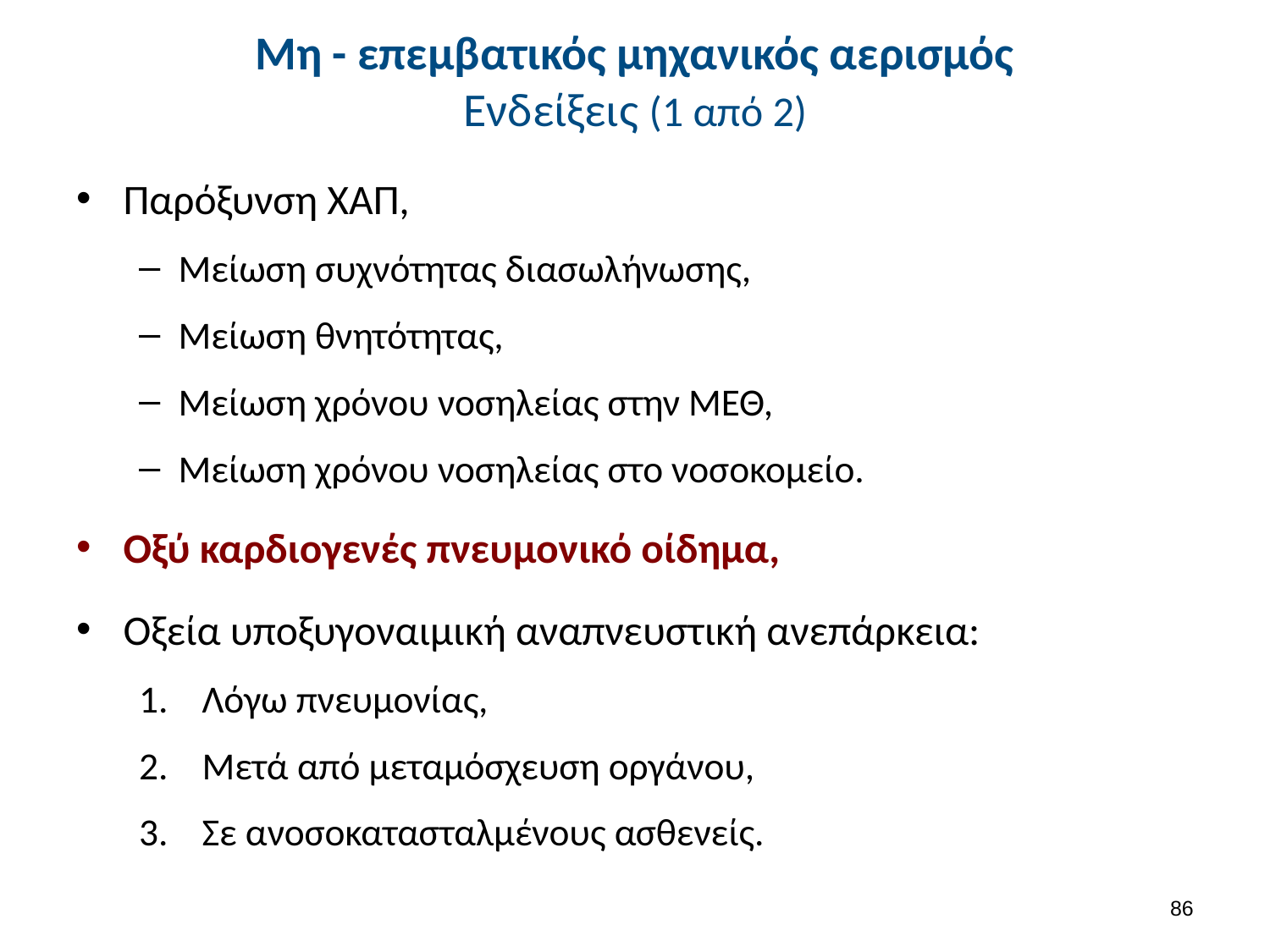

# Μη - επεμβατικός μηχανικός αερισμός Ενδείξεις (1 από 2)
Παρόξυνση ΧΑΠ,
Μείωση συχνότητας διασωλήνωσης,
Μείωση θνητότητας,
Μείωση χρόνου νοσηλείας στην ΜΕΘ,
Μείωση χρόνου νοσηλείας στο νοσοκομείο.
Οξύ καρδιογενές πνευμονικό οίδημα,
Οξεία υποξυγοναιμική αναπνευστική ανεπάρκεια:
Λόγω πνευμονίας,
Μετά από μεταμόσχευση οργάνου,
Σε ανοσοκατασταλμένους ασθενείς.

86